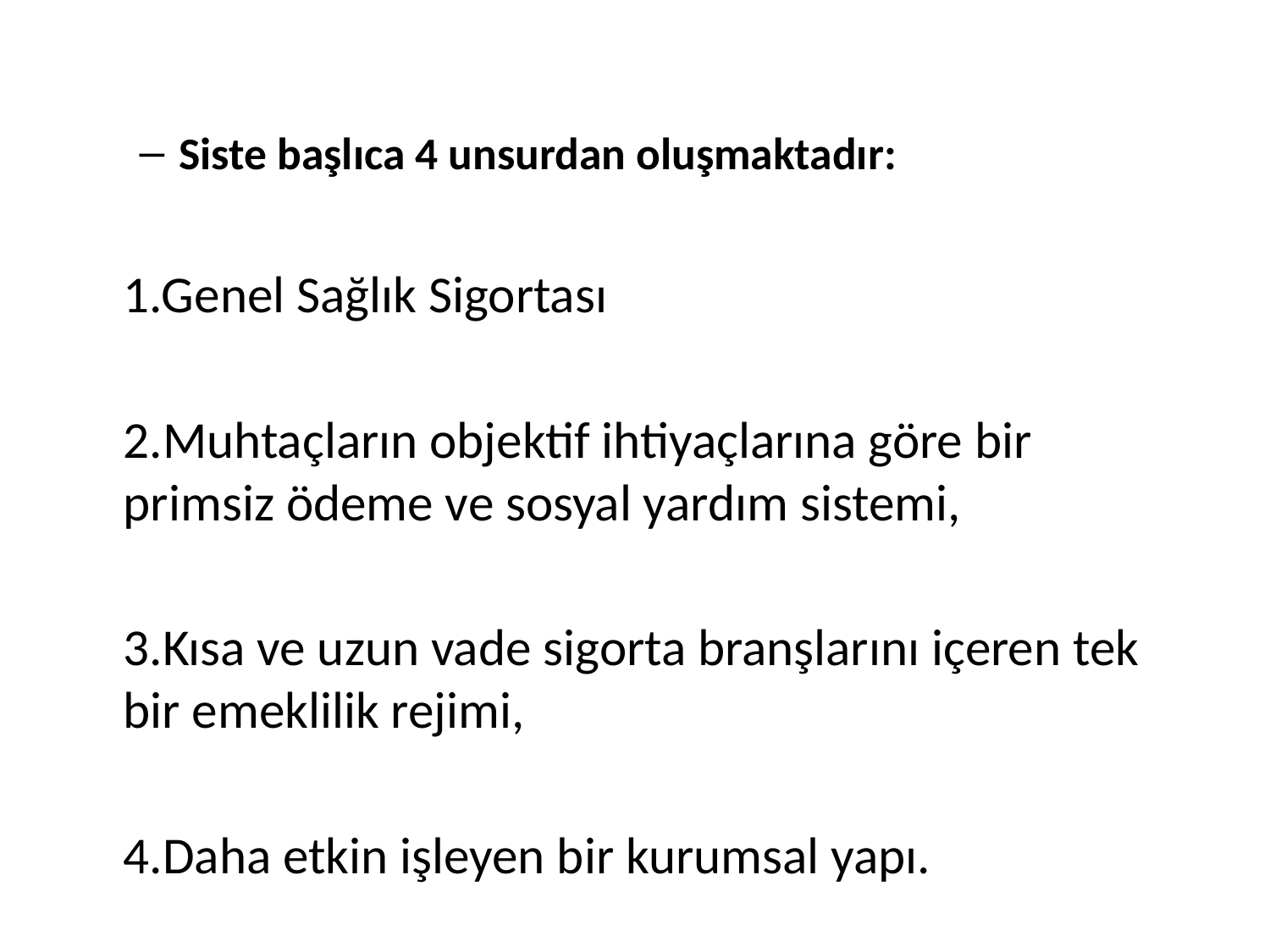

Siste başlıca 4 unsurdan oluşmaktadır:

	1.Genel Sağlık Sigortası

	2.Muhtaçların objektif ihtiyaçlarına göre bir primsiz ödeme ve sosyal yardım sistemi,

	3.Kısa ve uzun vade sigorta branşlarını içeren tek bir emeklilik rejimi,

	4.Daha etkin işleyen bir kurumsal yapı.